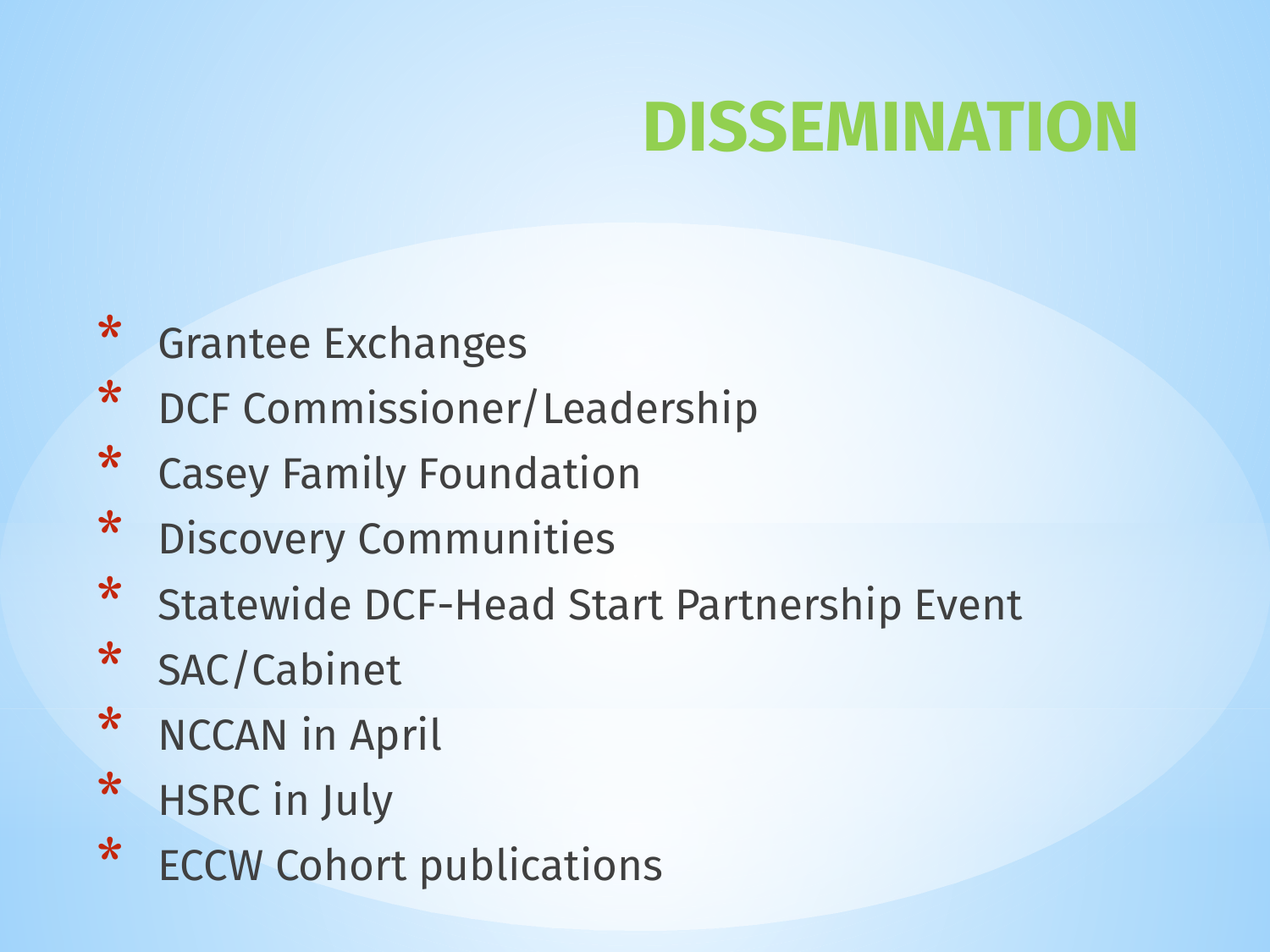

DISSEMINATION

Grantee Exchanges
DCF Commissioner/Leadership
Casey Family Foundation
Discovery Communities
Statewide DCF-Head Start Partnership Event
SAC/Cabinet
NCCAN in April
HSRC in July
ECCW Cohort publications